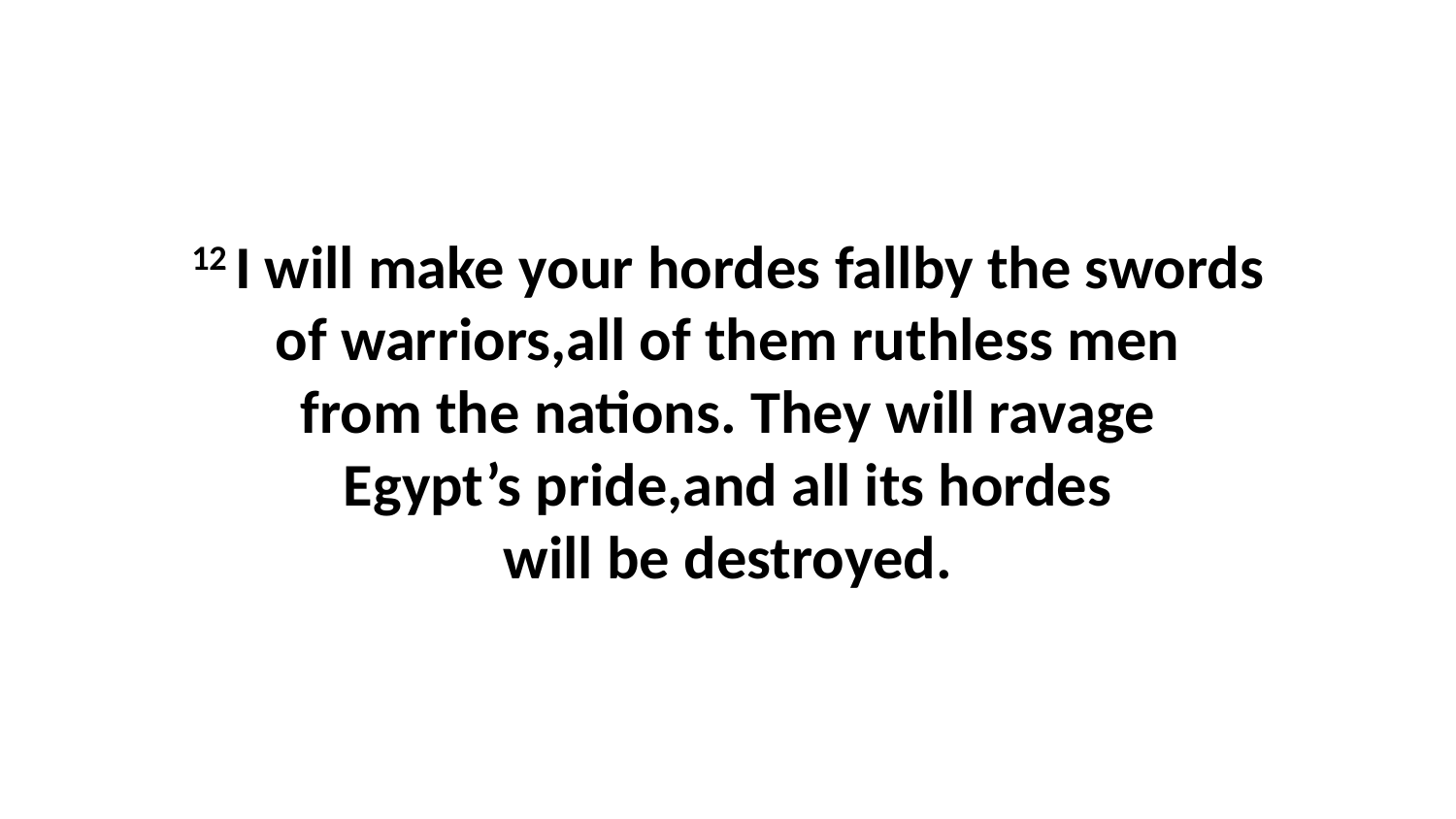

12 I will make your hordes fallby the swords of warriors,all of them ruthless men from the nations. They will ravage Egypt’s pride,and all its hordes will be destroyed.